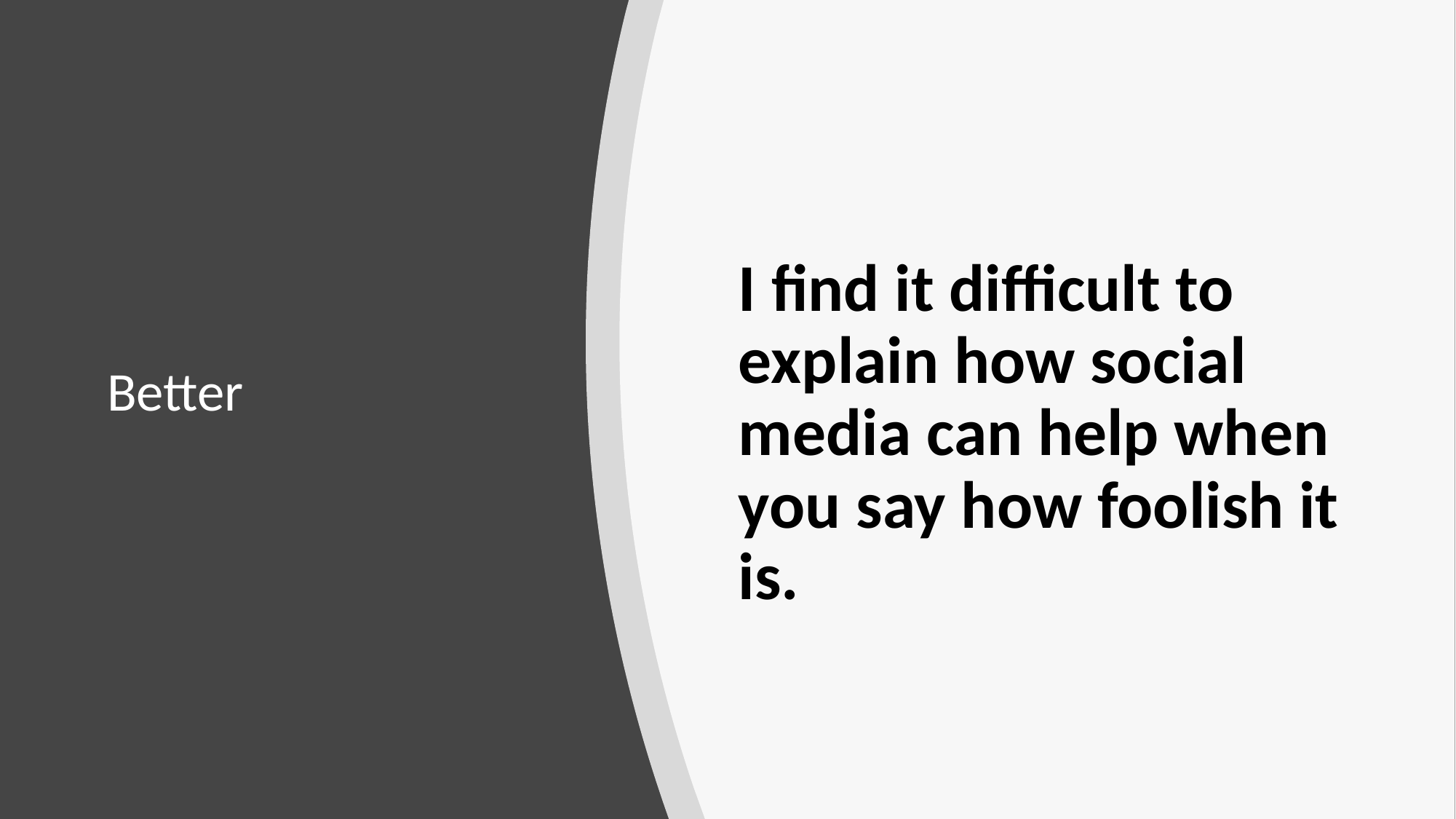

I find it difficult to explain how social media can help when you say how foolish it is.
# Better